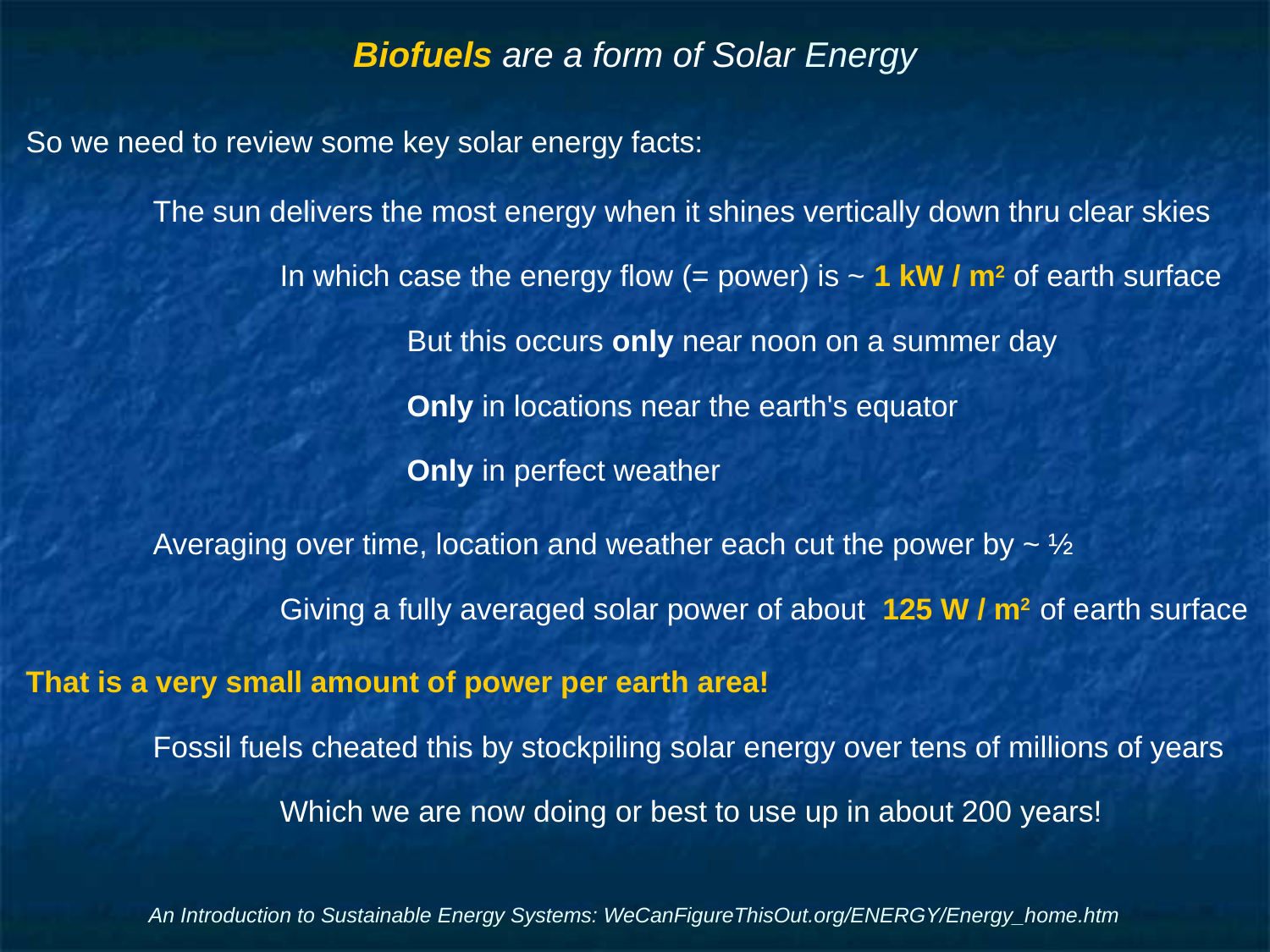

# Biofuels are a form of Solar Energy
So we need to review some key solar energy facts:

	The sun delivers the most energy when it shines vertically down thru clear skies

		In which case the energy flow (= power) is ~ 1 kW / m2 of earth surface

			But this occurs only near noon on a summer day

			Only in locations near the earth's equator

			Only in perfect weather

	Averaging over time, location and weather each cut the power by ~ ½

		Giving a fully averaged solar power of about  125 W / m2  of earth surface

That is a very small amount of power per earth area!

	Fossil fuels cheated this by stockpiling solar energy over tens of millions of years

		Which we are now doing or best to use up in about 200 years!
An Introduction to Sustainable Energy Systems: WeCanFigureThisOut.org/ENERGY/Energy_home.htm